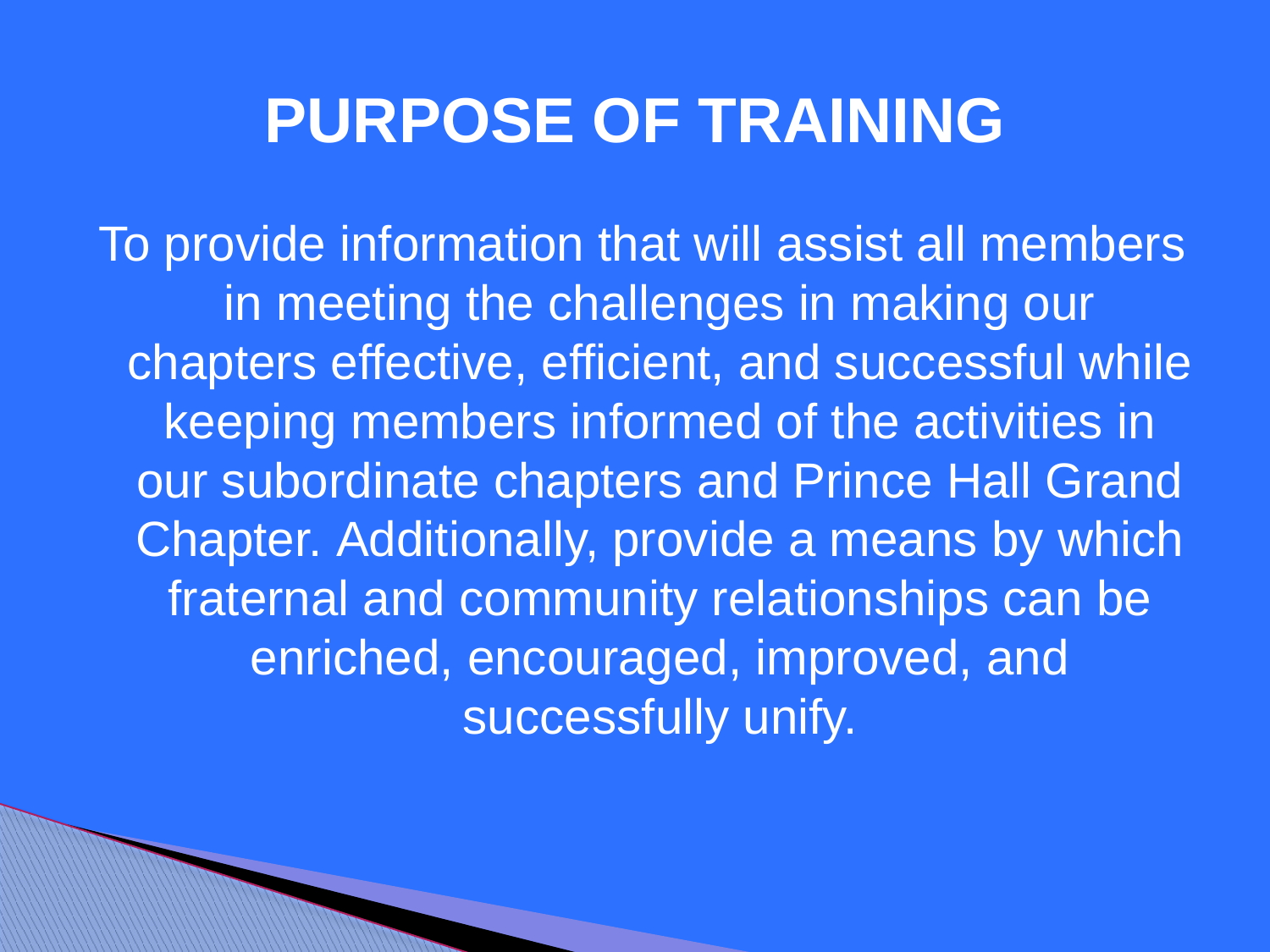

# PURPOSE OF TRAINING
To provide information that will assist all members in meeting the challenges in making our chapters effective, efficient, and successful while keeping members informed of the activities in our subordinate chapters and Prince Hall Grand Chapter. Additionally, provide a means by which fraternal and community relationships can be enriched, encouraged, improved, and successfully unify.